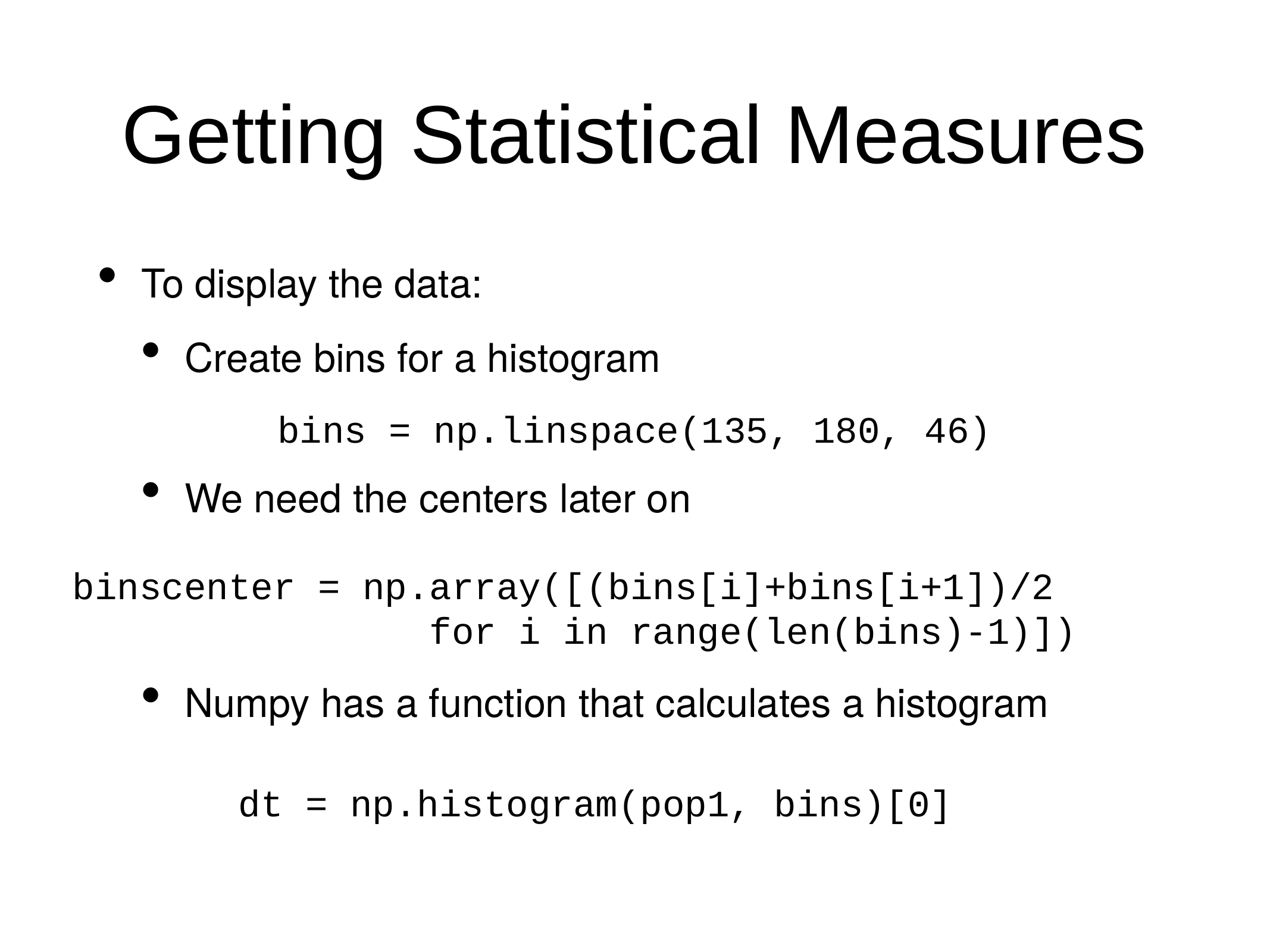

# Getting Statistical Measures
To display the data:
Create bins for a histogram

We need the centers later on

Numpy has a function that calculates a histogram
bins = np.linspace(135, 180, 46)
binscenter = np.array([(bins[i]+bins[i+1])/2
                for i in range(len(bins)-1)])
dt = np.histogram(pop1, bins)[0]